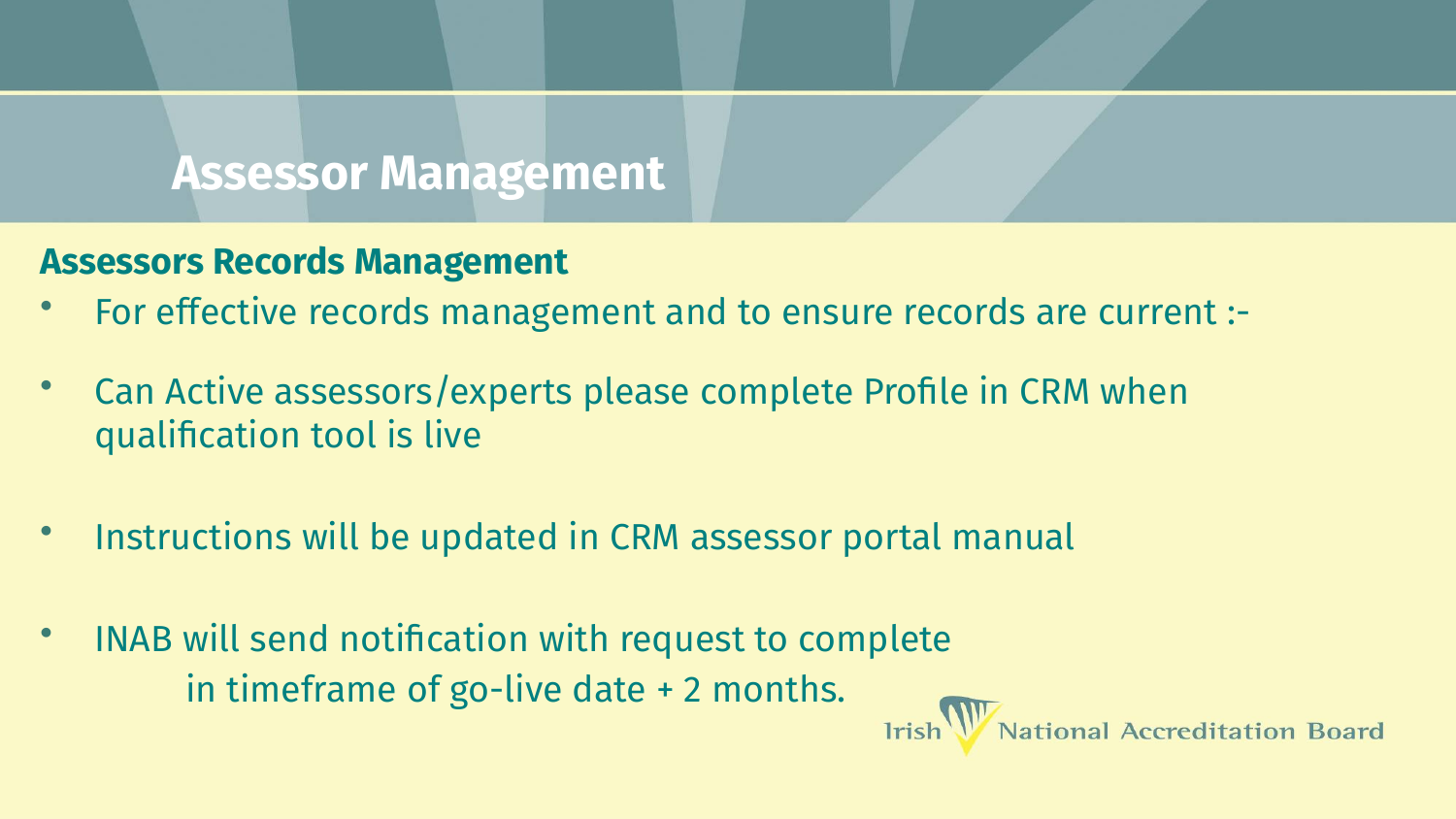

# Assessor Management
Assessors Records Management
For effective records management and to ensure records are current :-

Can Active assessors/experts please complete Profile in CRM when qualification tool is live

Instructions will be updated in CRM assessor portal manual

INAB will send notification with request to complete
	in timeframe of go-live date + 2 months.